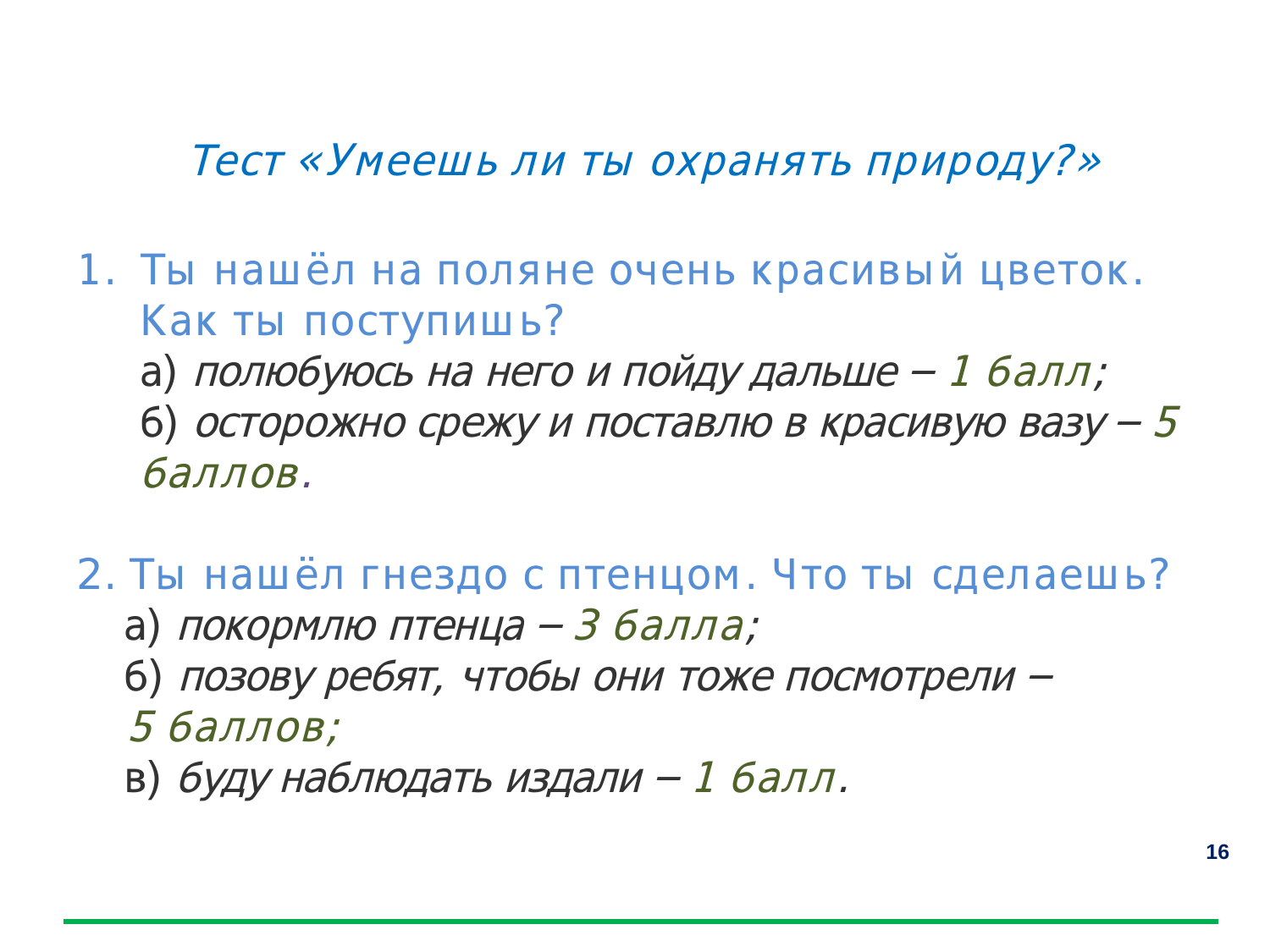

Проверьте себя.

Тест «Умеешь ли ты охранять природу?»
Ты нашёл на поляне очень красивый цветок. Как ты поступишь?
а) полюбуюсь на него и пойду дальше – 1 балл;
б) осторожно срежу и поставлю в красивую вазу – 5 баллов.

2. Ты нашёл гнездо с птенцом. Что ты сделаешь?
а) покормлю птенца – 3 балла;
б) позову ребят, чтобы они тоже посмотрели –
    5 баллов;
в) буду наблюдать издали – 1 балл.
16